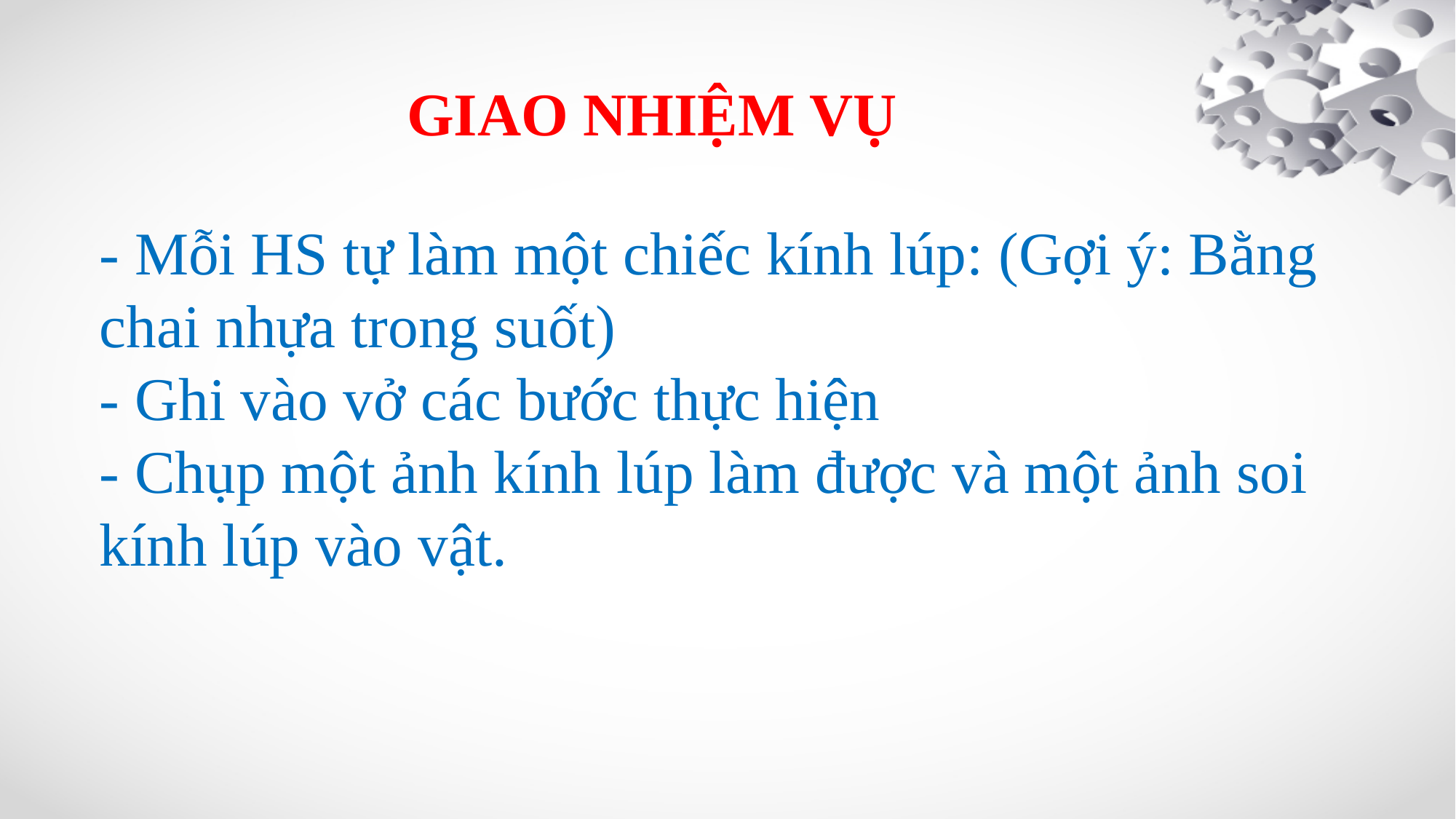

GIAO NHIỆM VỤ
- Mỗi HS tự làm một chiếc kính lúp: (Gợi ý: Bằng chai nhựa trong suốt)
- Ghi vào vở các bước thực hiện
- Chụp một ảnh kính lúp làm được và một ảnh soi kính lúp vào vật.